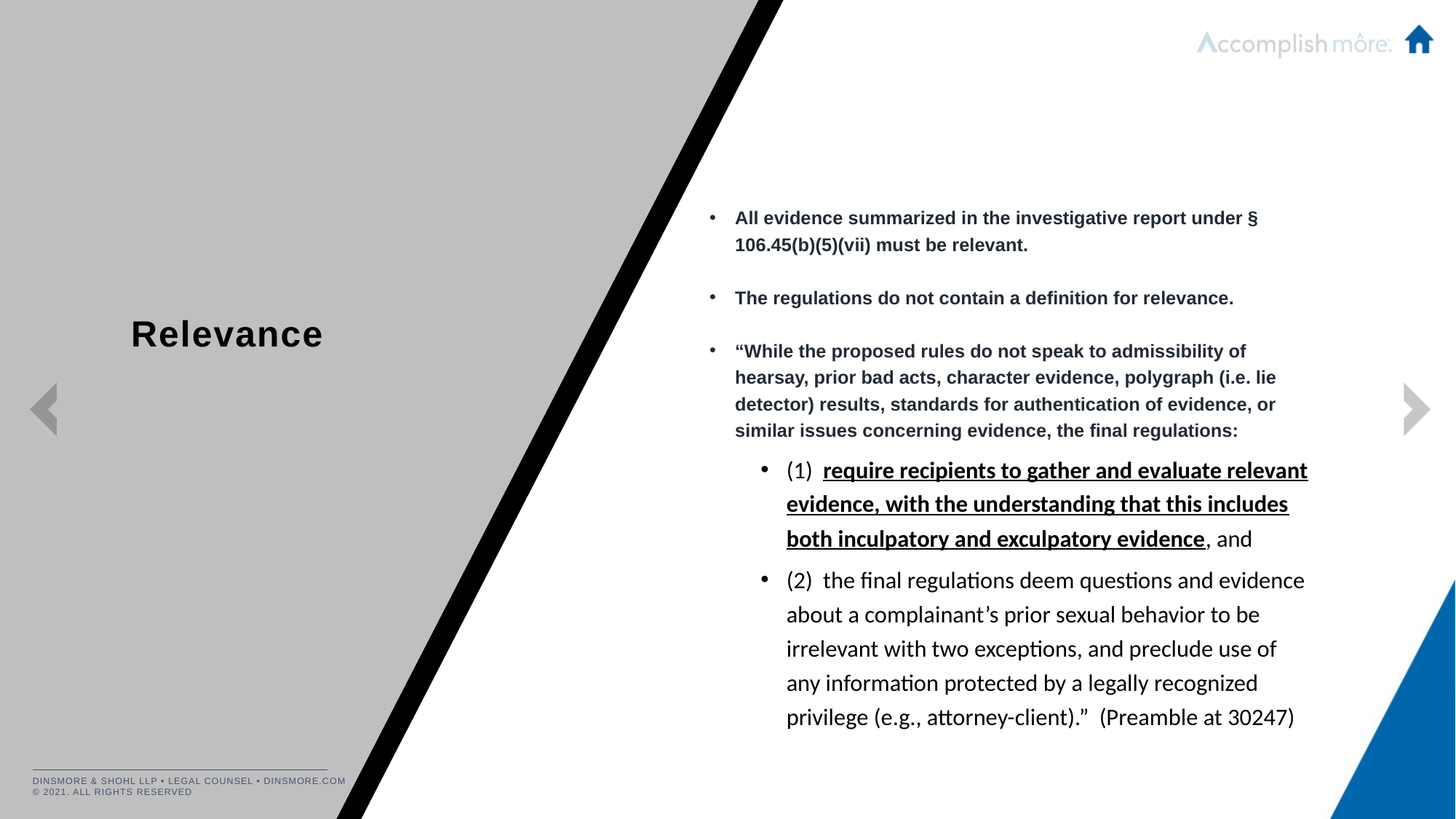

All evidence summarized in the investigative report under § 106.45(b)(5)(vii) must be relevant.
The regulations do not contain a definition for relevance.
“While the proposed rules do not speak to admissibility of hearsay, prior bad acts, character evidence, polygraph (i.e. lie detector) results, standards for authentication of evidence, or similar issues concerning evidence, the final regulations:
(1)  require recipients to gather and evaluate relevant evidence, with the understanding that this includes both inculpatory and exculpatory evidence, and
(2)  the final regulations deem questions and evidence about a complainant’s prior sexual behavior to be irrelevant with two exceptions, and preclude use of any information protected by a legally recognized privilege (e.g., attorney-client).”  (Preamble at 30247)

# Relevance